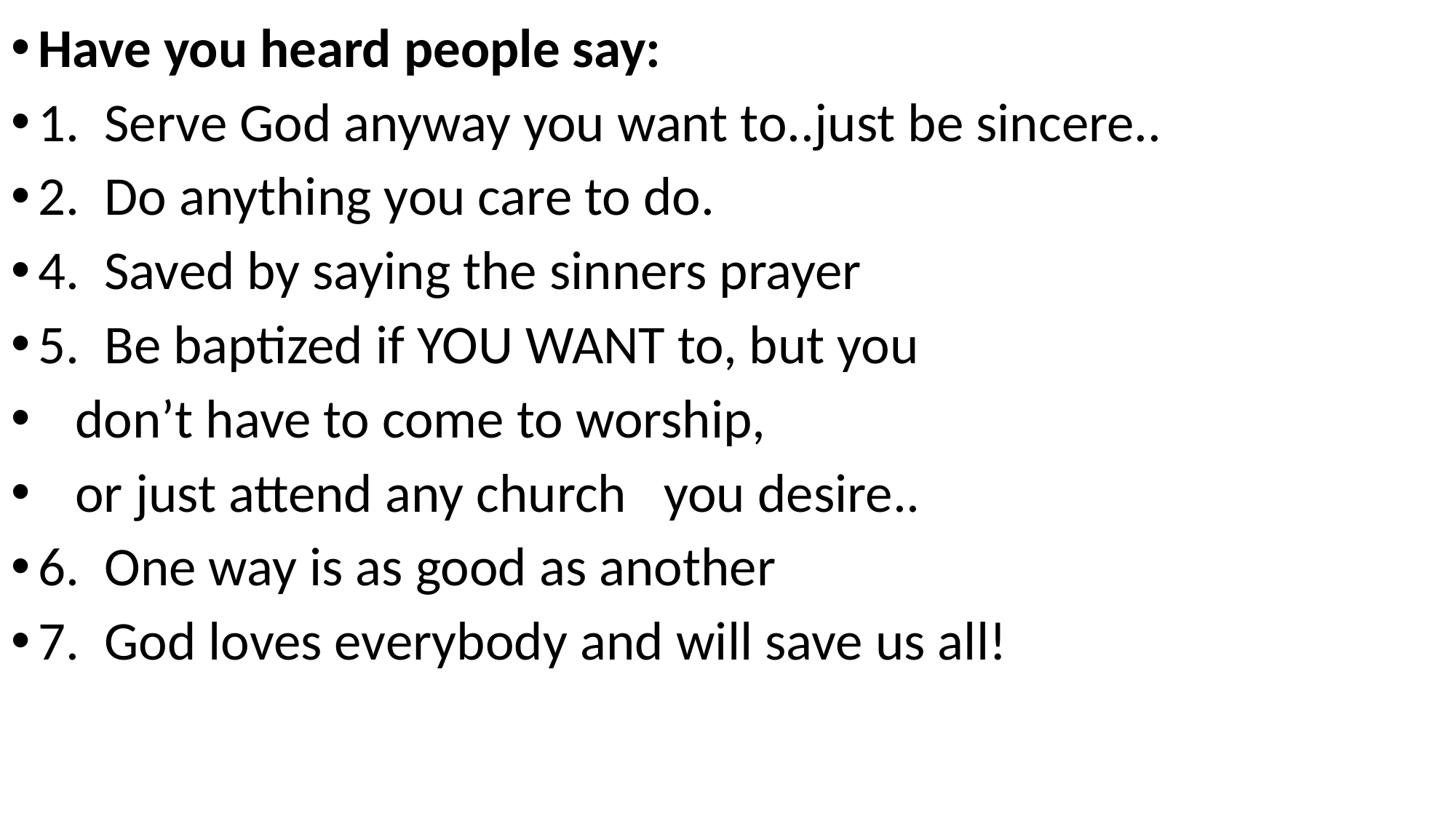

Have you heard people say:
1.  Serve God anyway you want to..just be sincere..
2.  Do anything you care to do.
4.  Saved by saying the sinners prayer
5.  Be baptized if YOU WANT to, but you
   don’t have to come to worship,
   or just attend any church   you desire..
6.  One way is as good as another
7.  God loves everybody and will save us all!